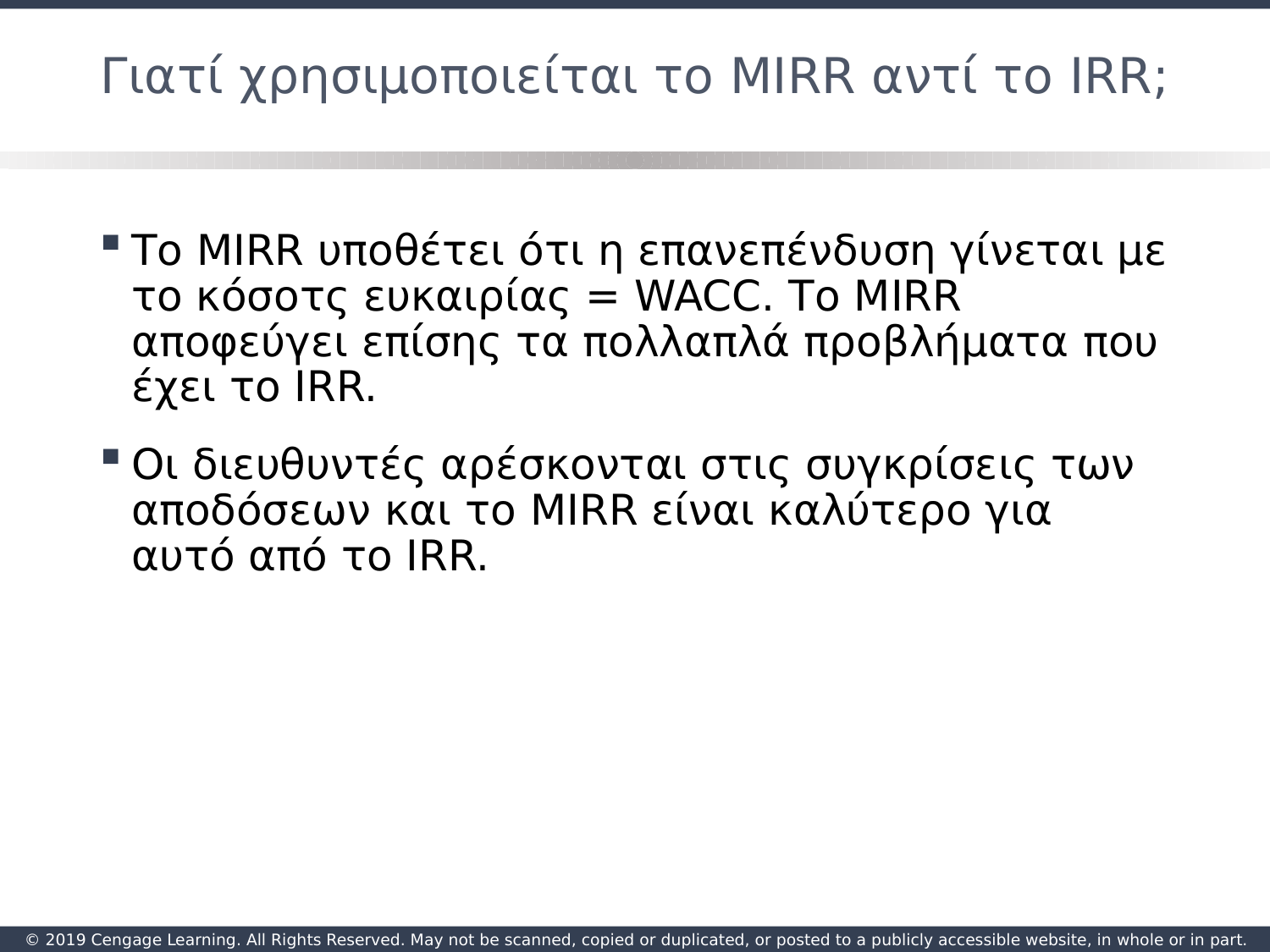

# Γιατί χρησιμοποιείται το MIRR αντί το IRR;
Το MIRR υποθέτει ότι η επανεπένδυση γίνεται με το κόσοτς ευκαιρίας = WACC. Το MIRR αποφεύγει επίσης τα πολλαπλά προβλήματα που έχει το IRR.
Οι διευθυντές αρέσκονται στις συγκρίσεις των αποδόσεων και το MIRR είναι καλύτερο για αυτό από το IRR.